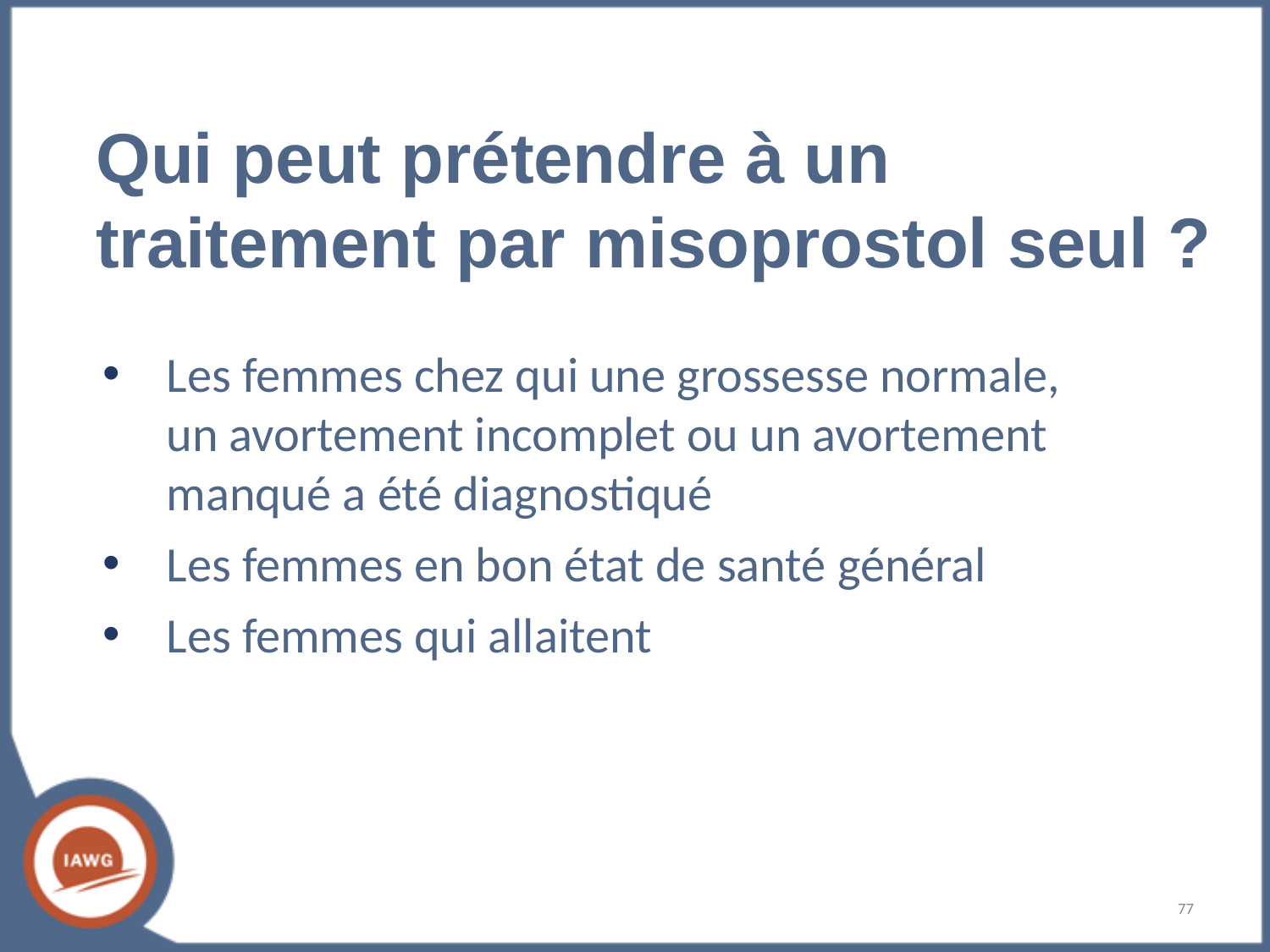

# Qui peut prétendre à un traitement par misoprostol seul ?
Les femmes chez qui une grossesse normale, un avortement incomplet ou un avortement manqué a été diagnostiqué
Les femmes en bon état de santé général
Les femmes qui allaitent
77